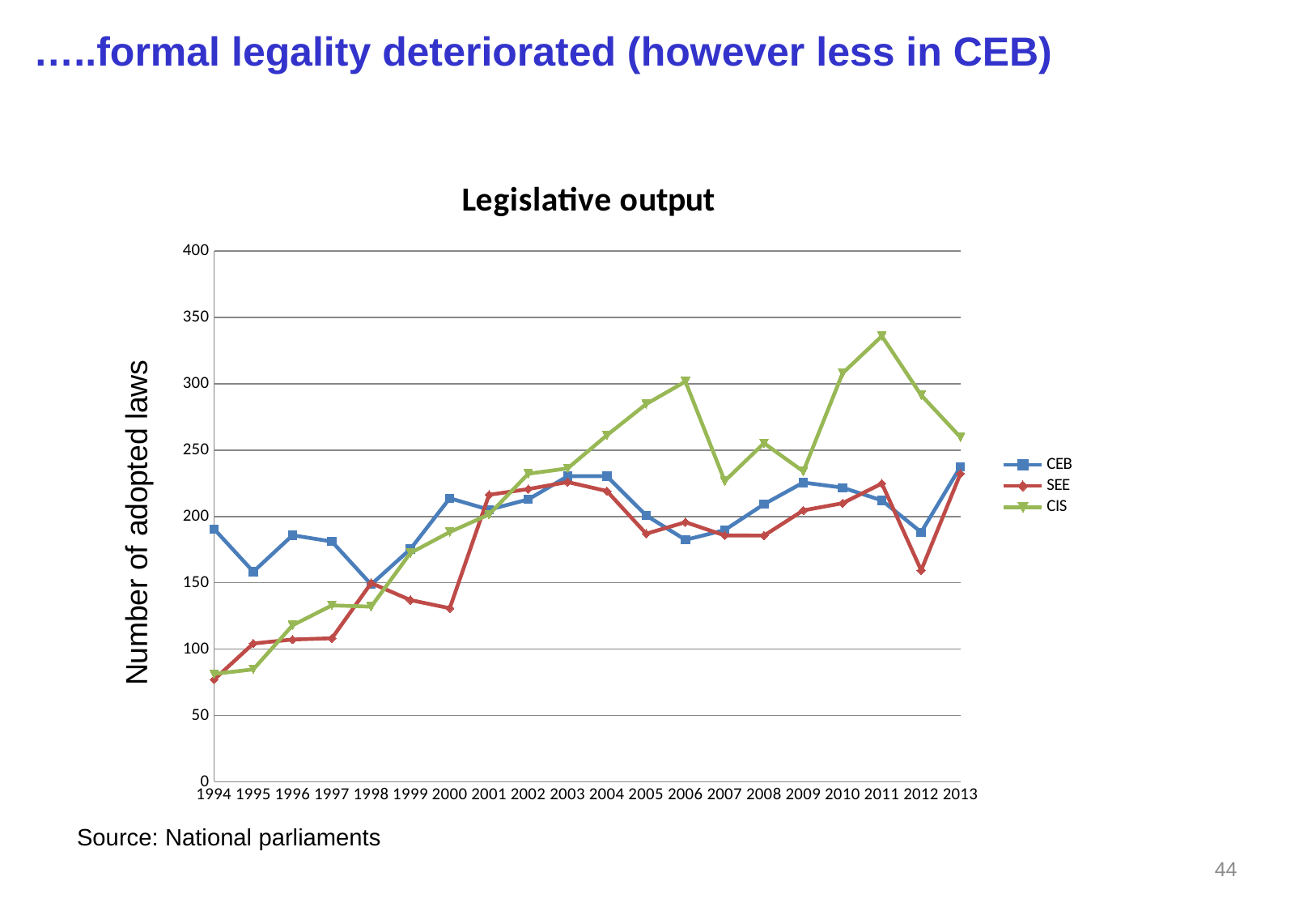

…..formal legality deteriorated (however less in CEB)

### Chart: Legislative output

| Category | CEB | SEE | CIS |
|---|---|---|---|
| 1994 | 190.6 | 77.0 | 81.33333333333333 |
| 1995 | 158.375 | 104.25 | 84.75 |
| 1996 | 185.875 | 107.25 | 118.0 |
| 1997 | 181.125 | 108.2 | 133.0 |
| 1998 | 148.75 | 149.8 | 132.0 |
| 1999 | 175.5 | 137.0 | 172.5 |
| 2000 | 213.75 | 130.83333333333334 | 188.25 |
| 2001 | 205.125 | 216.33333333333334 | 201.5 |
| 2002 | 212.875 | 220.66666666666666 | 232.25 |
| 2003 | 230.375 | 226.0 | 236.25 |
| 2004 | 230.375 | 219.16666666666666 | 261.25 |
| 2005 | 200.75 | 187.0 | 284.75 |
| 2006 | 182.375 | 195.66666666666666 | 301.75 |
| 2007 | 189.75 | 185.71428571428572 | 226.75 |
| 2008 | 209.25 | 185.57142857142858 | 255.25 |
| 2009 | 225.625 | 204.57142857142858 | 234.0 |
| 2010 | 221.75 | 210.0 | 308.0 |
| 2011 | 212.125 | 224.85714285714286 | 336.0 |
| 2012 | 188.125 | 159.42857142857142 | 291.5 |
| 2013 | 237.5 | 232.28571428571428 | 259.75 |
Source: National parliaments
44